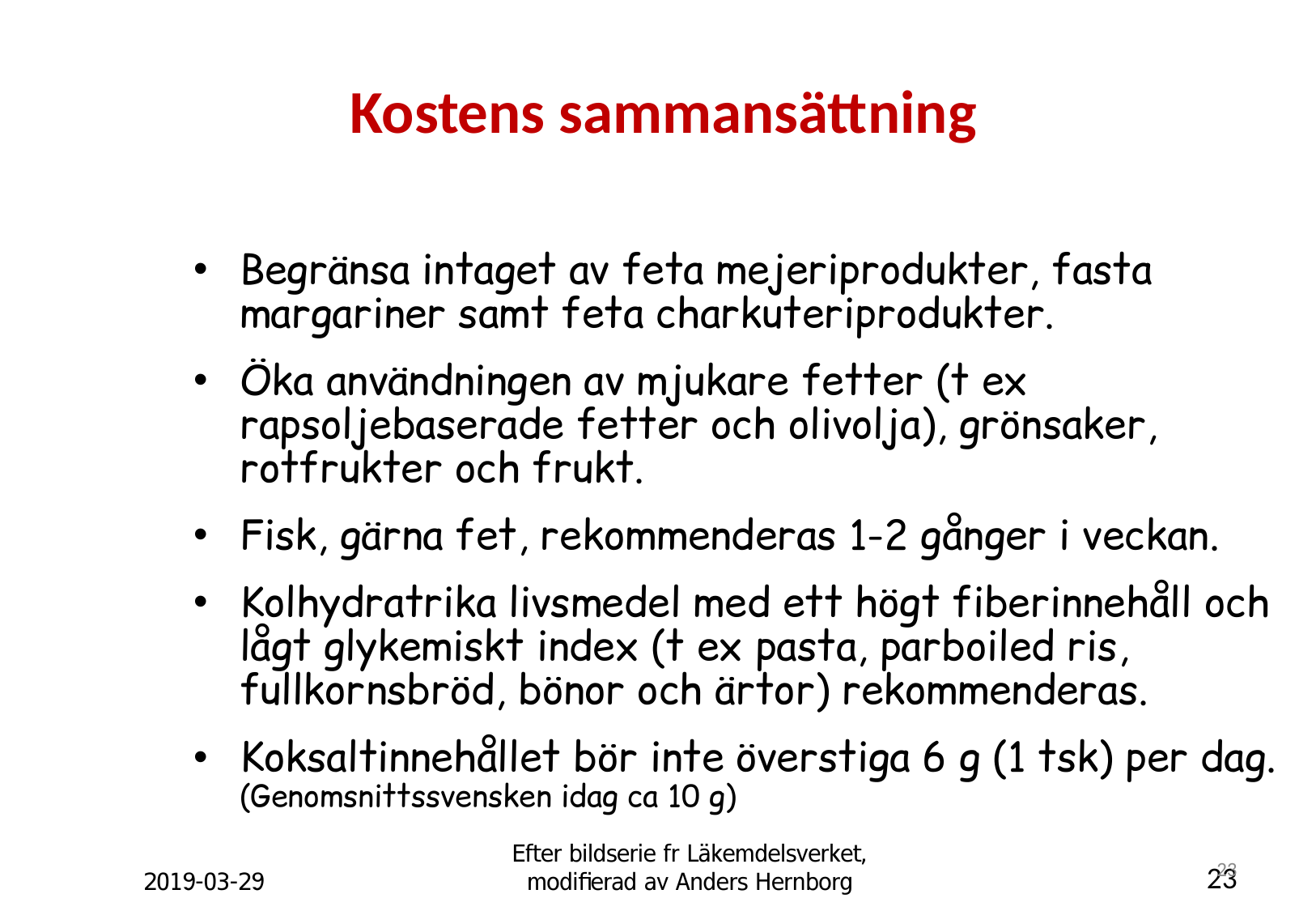

# Kostens sammansättning
Begränsa intaget av feta mejeriprodukter, fasta margariner samt feta charkuteriprodukter.
Öka användningen av mjukare fetter (t ex rapsoljebaserade fetter och olivolja), grönsaker, rotfrukter och frukt.
Fisk, gärna fet, rekommenderas 1-2 gånger i veckan.
Kolhydratrika livsmedel med ett högt fiberinnehåll och lågt glykemiskt index (t ex pasta, parboiled ris, fullkornsbröd, bönor och ärtor) rekommenderas.
Koksaltinnehållet bör inte överstiga 6 g (1 tsk) per dag. (Genomsnittssvensken idag ca 10 g)
2019-03-29
Efter bildserie fr Läkemdelsverket, modifierad av Anders Hernborg
23
23